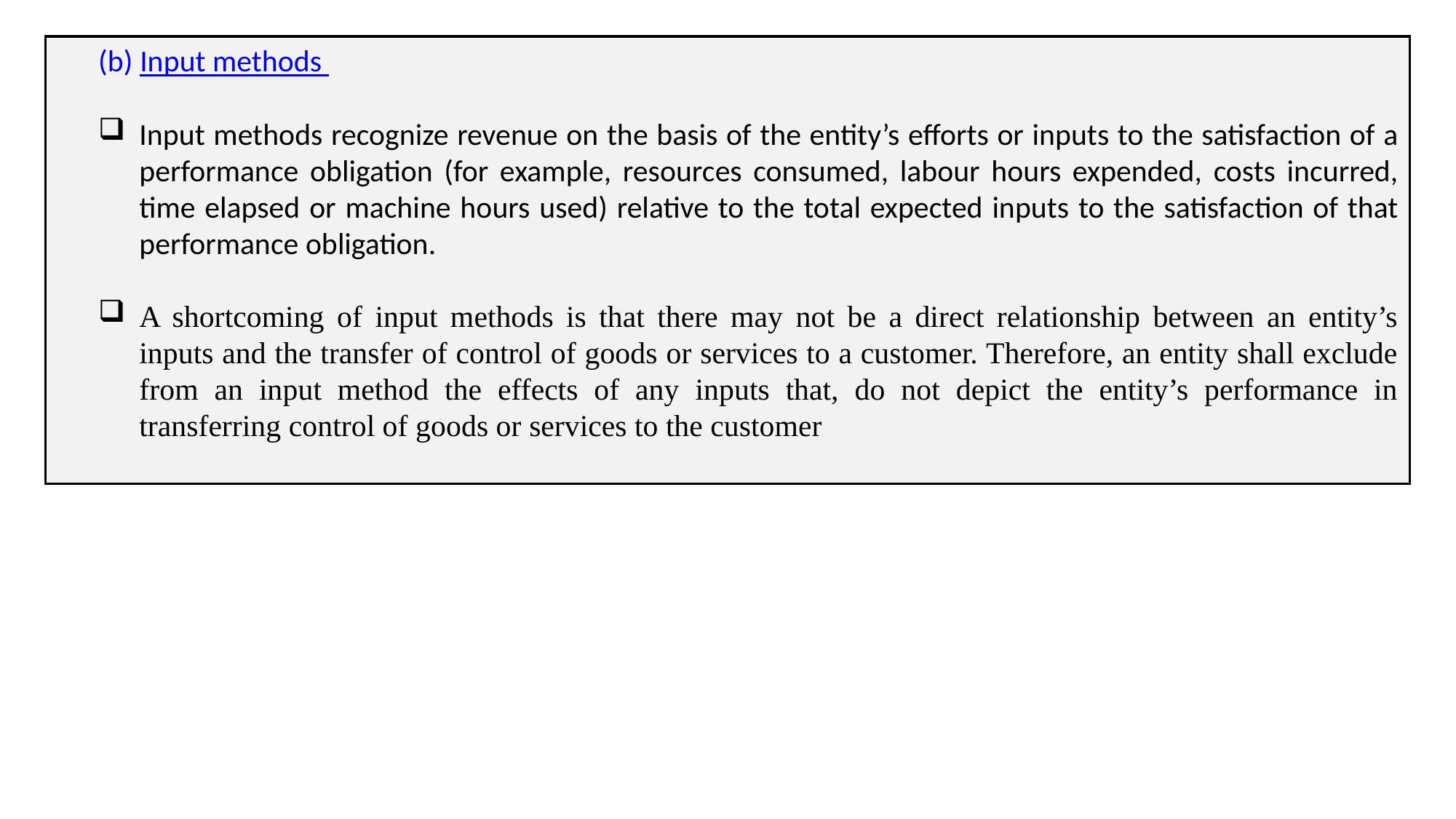

(b) Input methods

Input methods recognize revenue on the basis of the entity’s efforts or inputs to the satisfaction of a performance obligation (for example, resources consumed, labour hours expended, costs incurred, time elapsed or machine hours used) relative to the total expected inputs to the satisfaction of that performance obligation.

A shortcoming of input methods is that there may not be a direct relationship between an entity’s inputs and the transfer of control of goods or services to a customer. Therefore, an entity shall exclude from an input method the effects of any inputs that, do not depict the entity’s performance in transferring control of goods or services to the customer